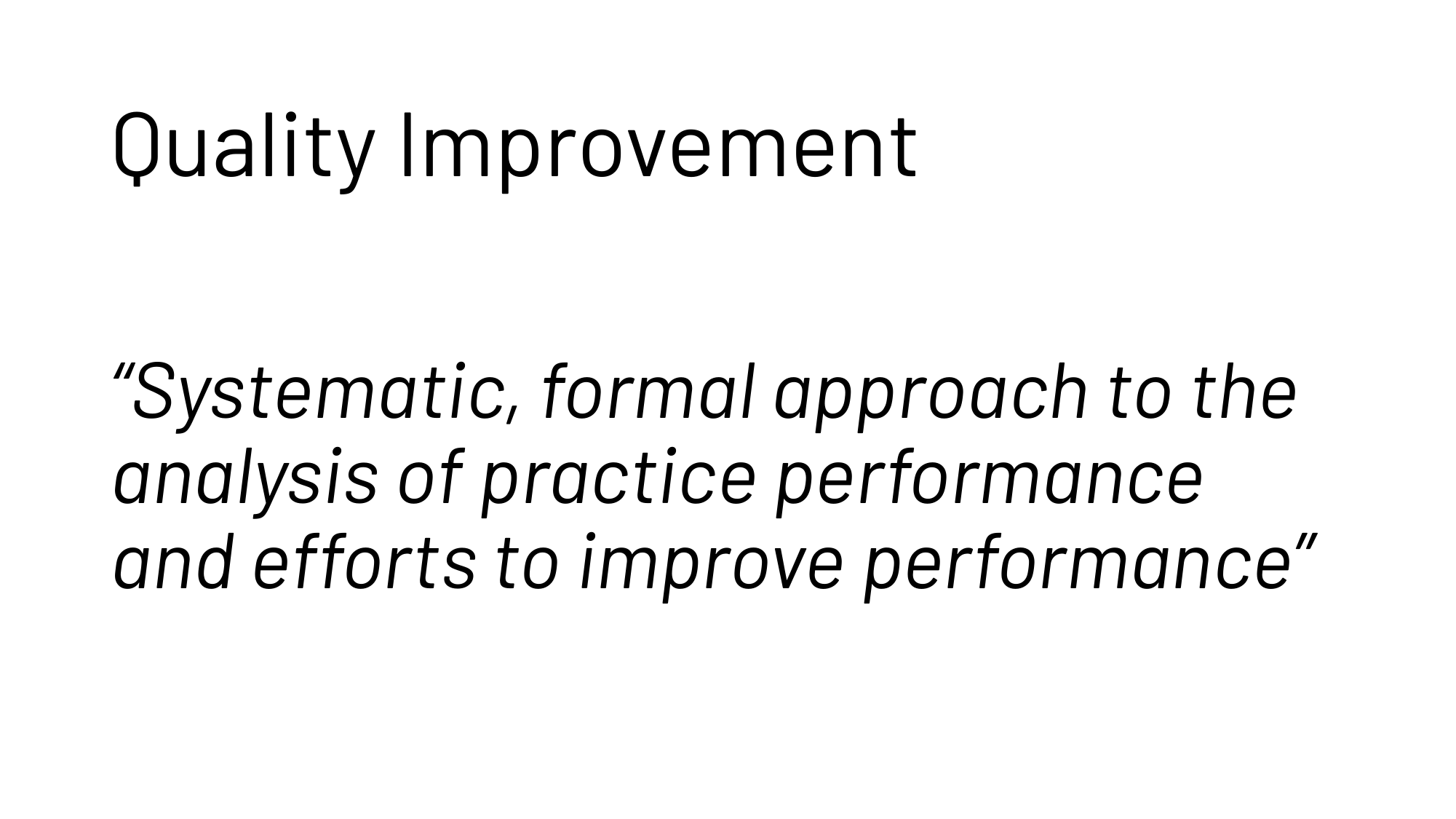

Quality Improvement
# “Systematic, formal approach to the analysis of practice performance and efforts to improve performance”